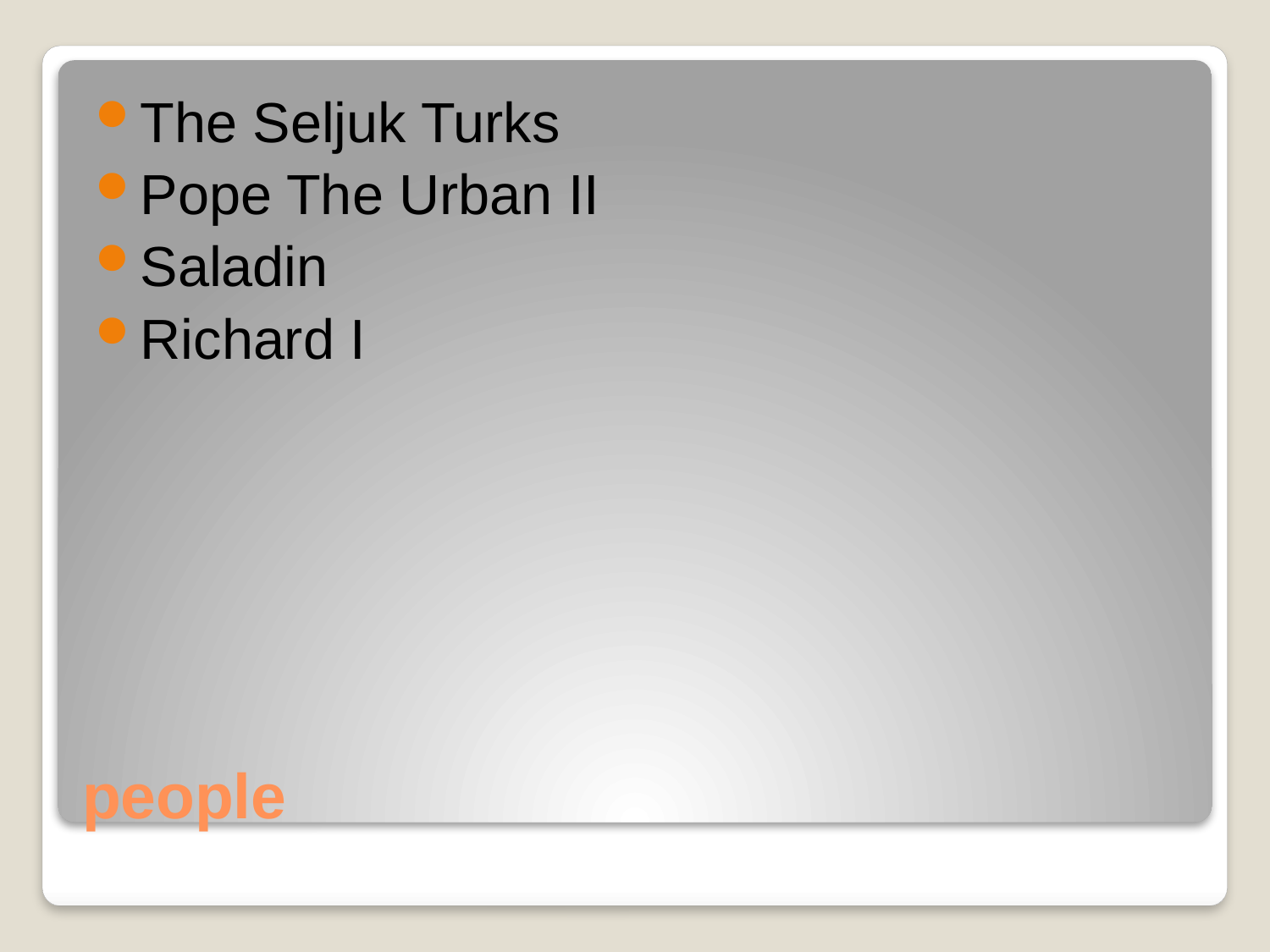

The Seljuk Turks
Pope The Urban II
Saladin
Richard I
# people